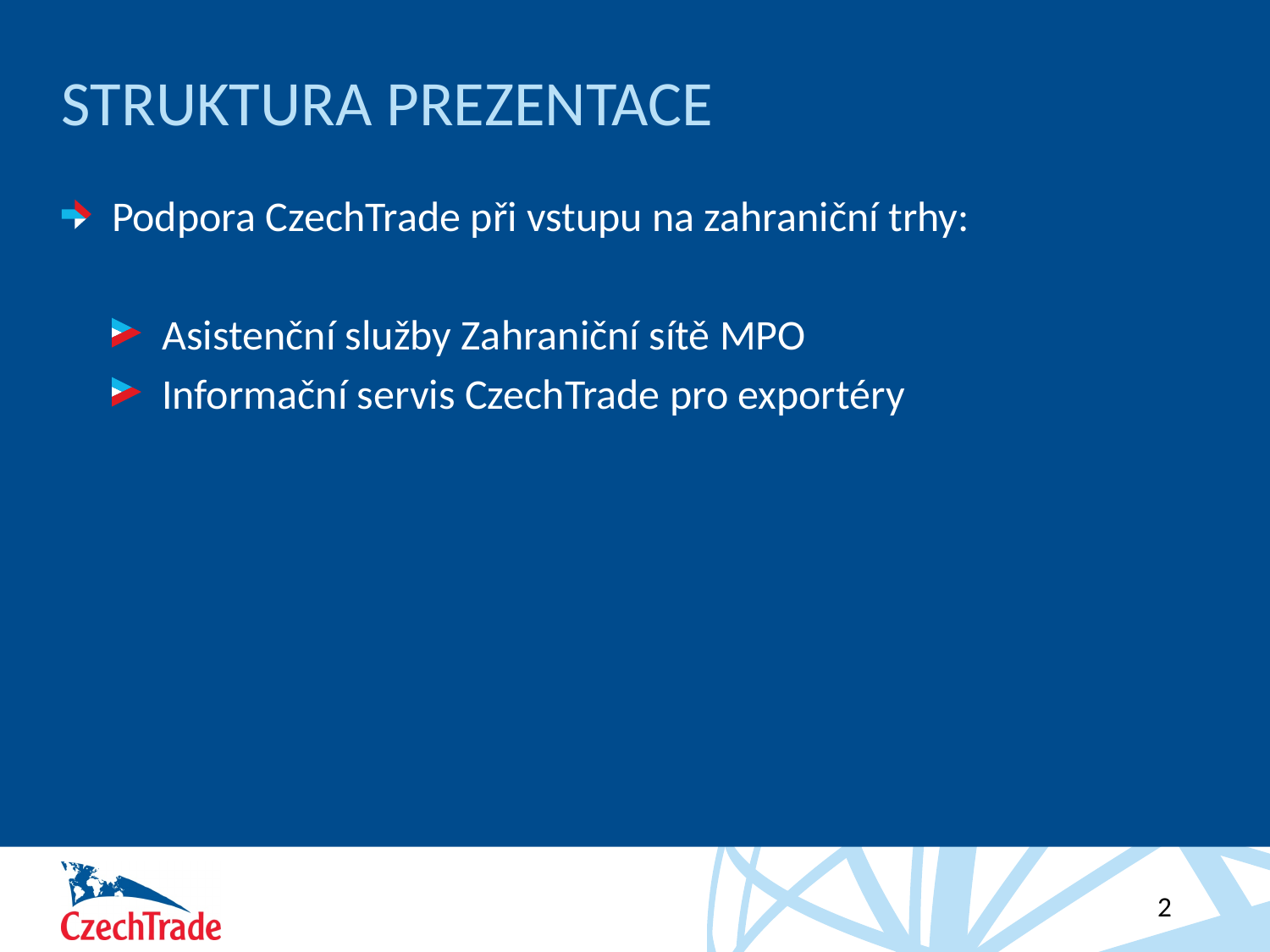

# STRUKTURA PREZENTACE
Podpora CzechTrade při vstupu na zahraniční trhy:

Asistenční služby Zahraniční sítě MPO
Informační servis CzechTrade pro exportéry